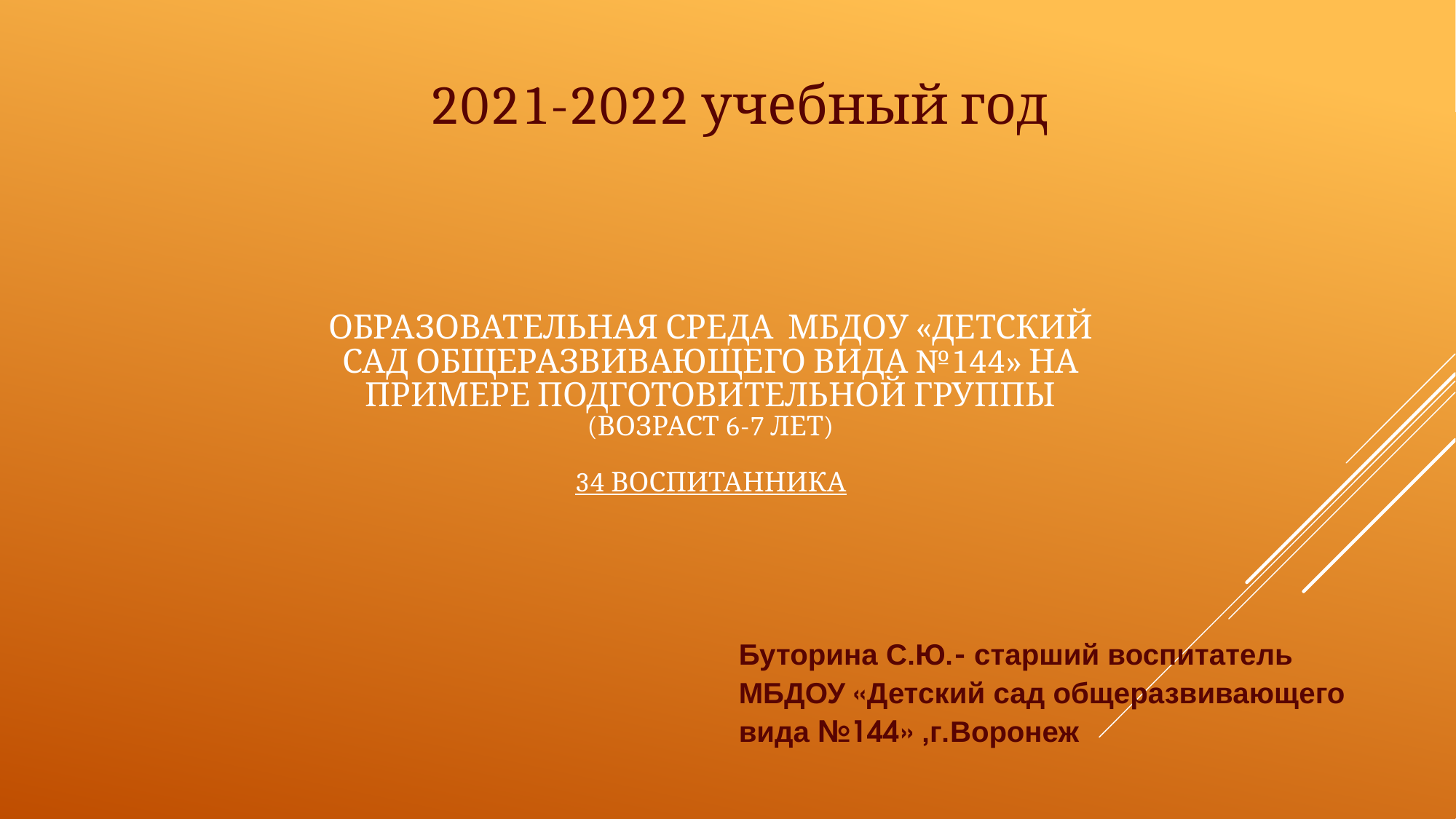

2021-2022 учебный год
# Образовательная среда  МБДОУ «Детский сад общеразвивающего вида №144» на примере ПОДГОТОВИТЕЛЬНОЙ группы (возраст 6-7 лет) 34 воспитанника

Буторина С.Ю.- старший воспитатель  МБДОУ «Детский сад общеразвивающего вида №144» ,г.Воронеж